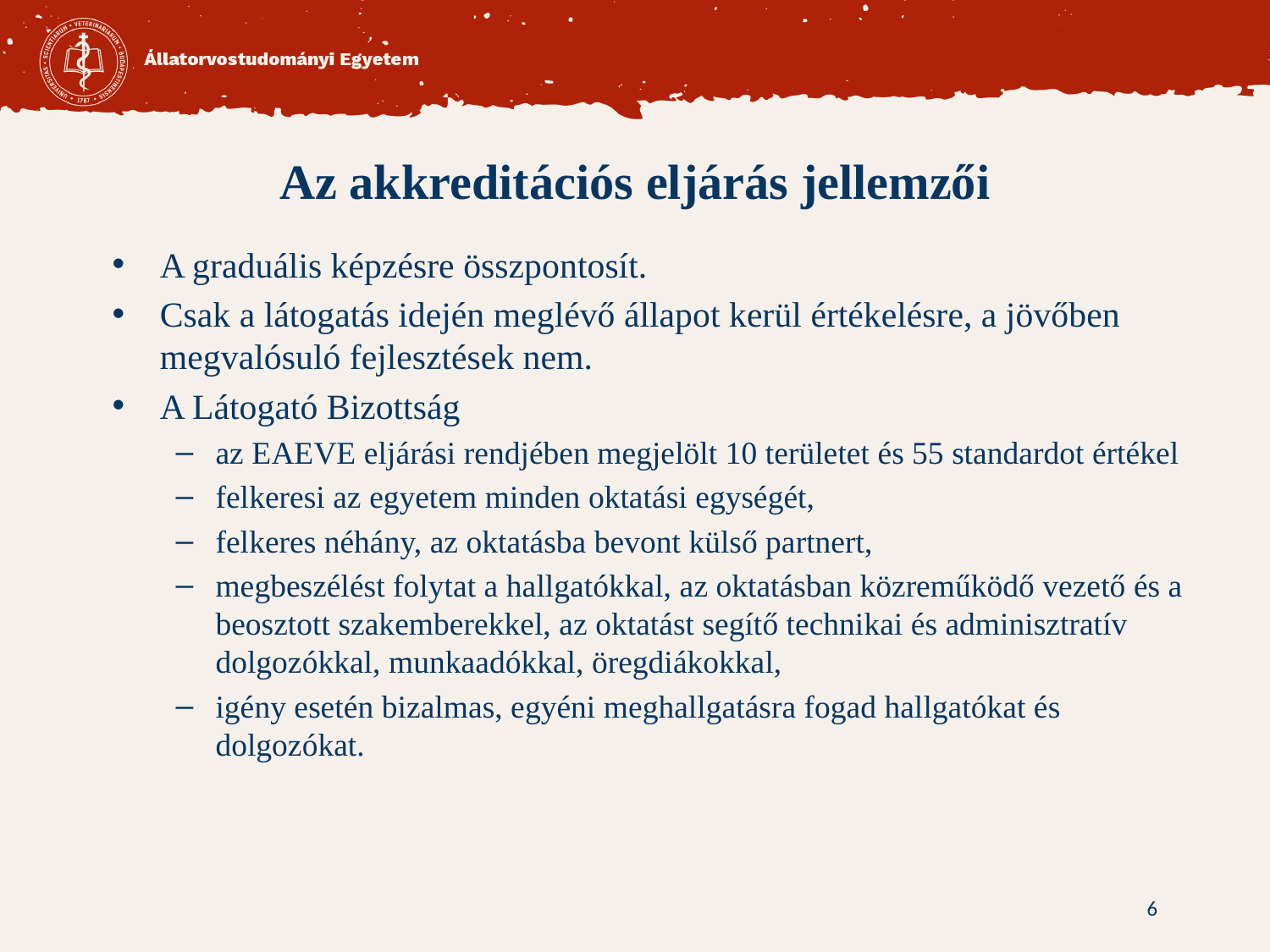

# Az akkreditációs eljárás jellemzői
A graduális képzésre összpontosít.
Csak a látogatás idején meglévő állapot kerül értékelésre, a jövőben megvalósuló fejlesztések nem.
A Látogató Bizottság
az EAEVE eljárási rendjében megjelölt 10 területet és 55 standardot értékel
felkeresi az egyetem minden oktatási egységét,
felkeres néhány, az oktatásba bevont külső partnert,
megbeszélést folytat a hallgatókkal, az oktatásban közreműködő vezető és a beosztott szakemberekkel, az oktatást segítő technikai és adminisztratív dolgozókkal, munkaadókkal, öregdiákokkal,
igény esetén bizalmas, egyéni meghallgatásra fogad hallgatókat és dolgozókat.

6